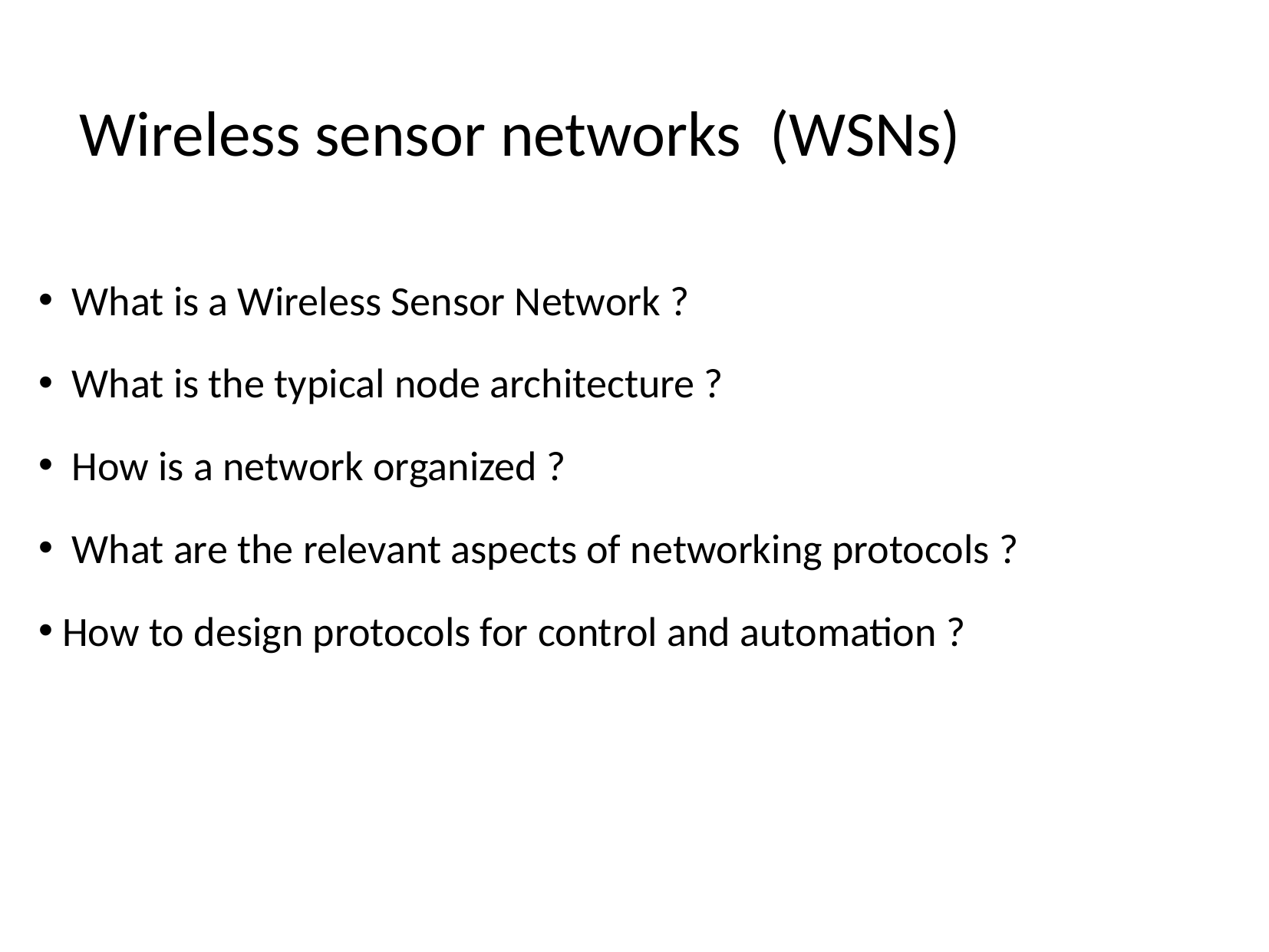

Wireless sensor networks  (WSNs)

  What is a Wireless Sensor Network ?
  What is the typical node architecture ?
  How is a network organized ?
  What are the relevant aspects of networking protocols ?
 How to design protocols for control and automation ?